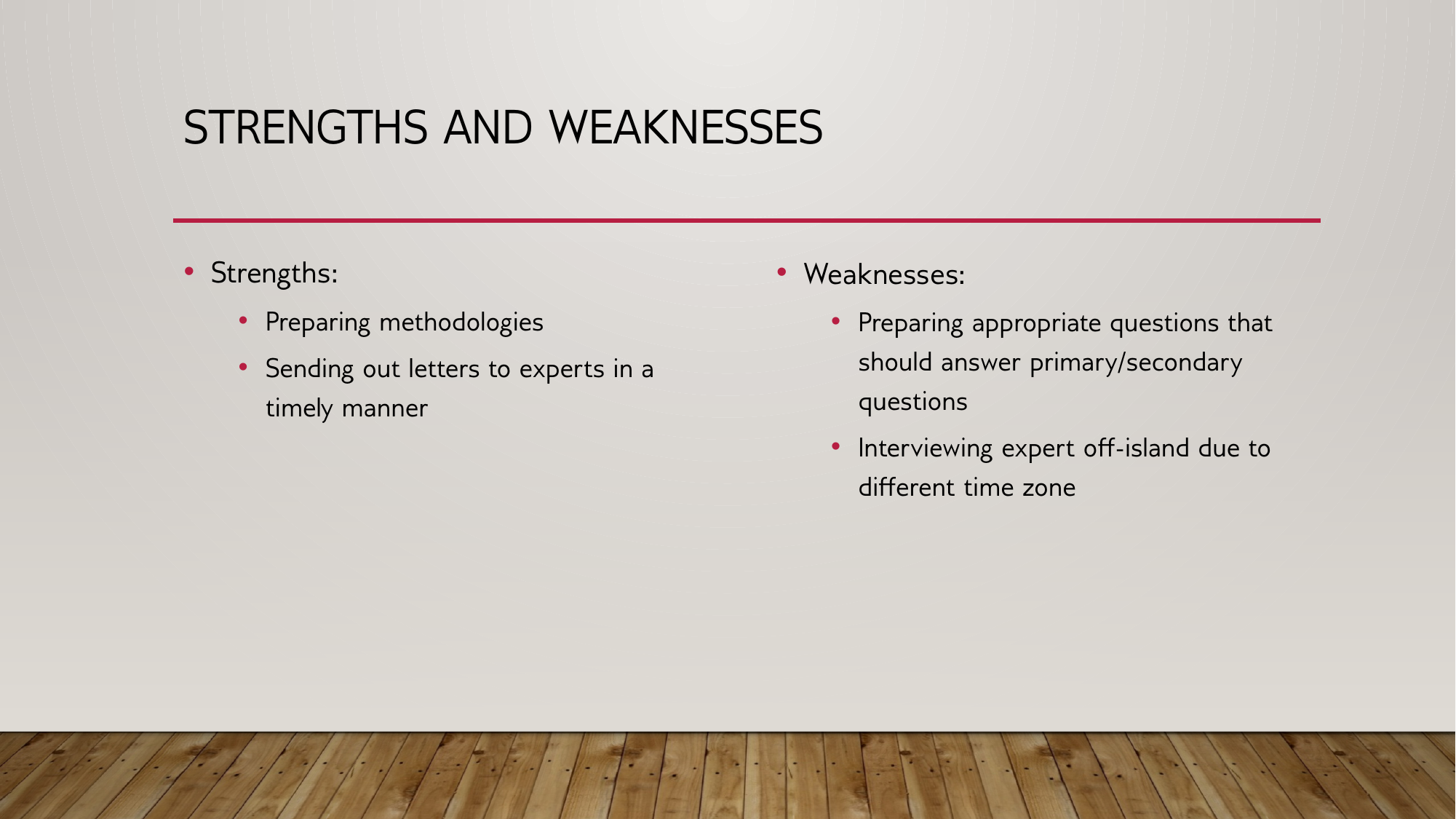

# Strengths and weaknesses
Strengths:
Preparing methodologies
Sending out letters to experts in a timely manner

Weaknesses:
Preparing appropriate questions that should answer primary/secondary questions
Interviewing expert off-island due to different time zone